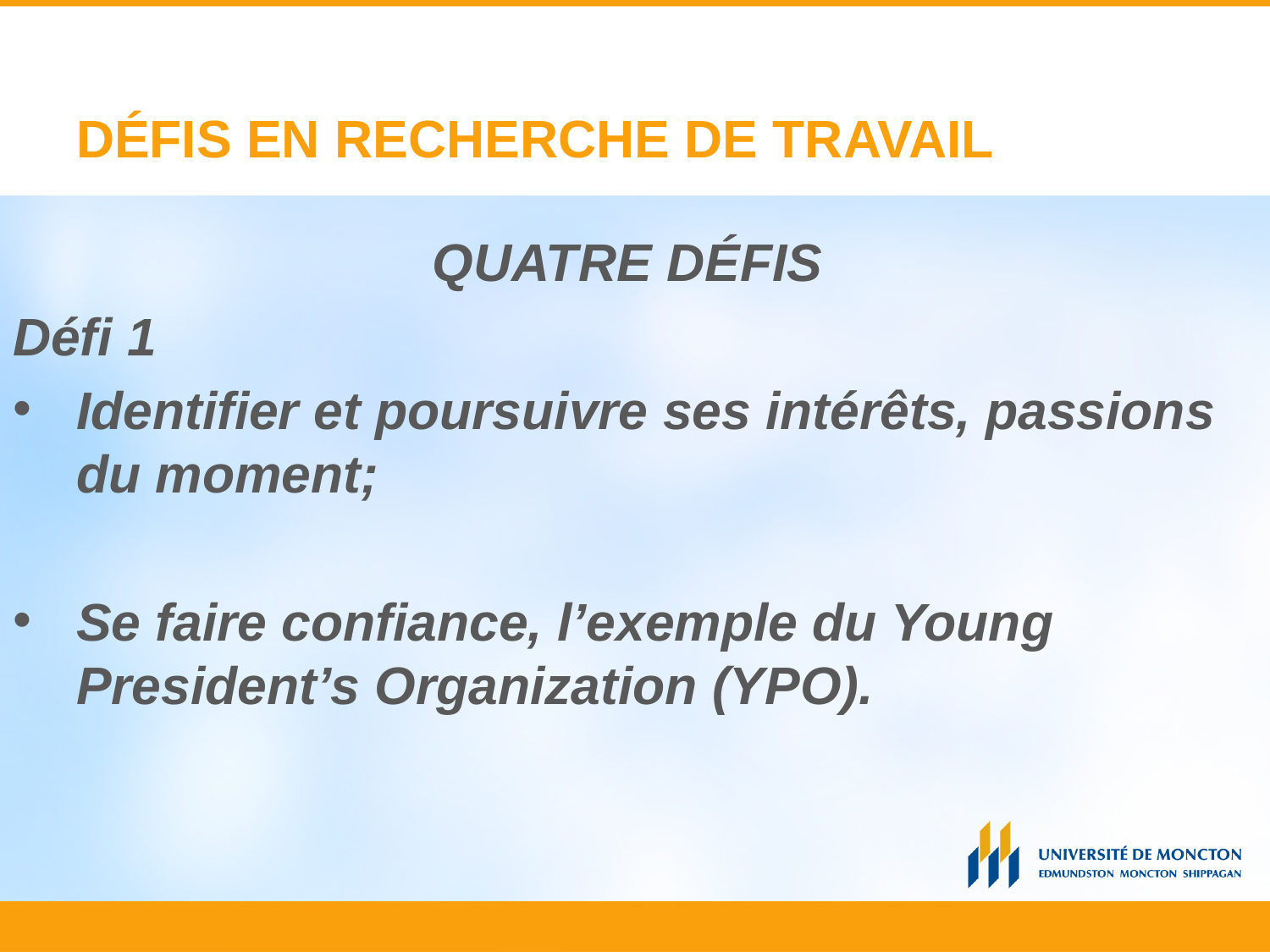

# DÉFIS EN RECHERCHE DE TRAVAIL
QUATRE DÉFIS
Défi 1
Identifier et poursuivre ses intérêts, passions du moment;

Se faire confiance, l’exemple du Young President’s Organization (YPO).